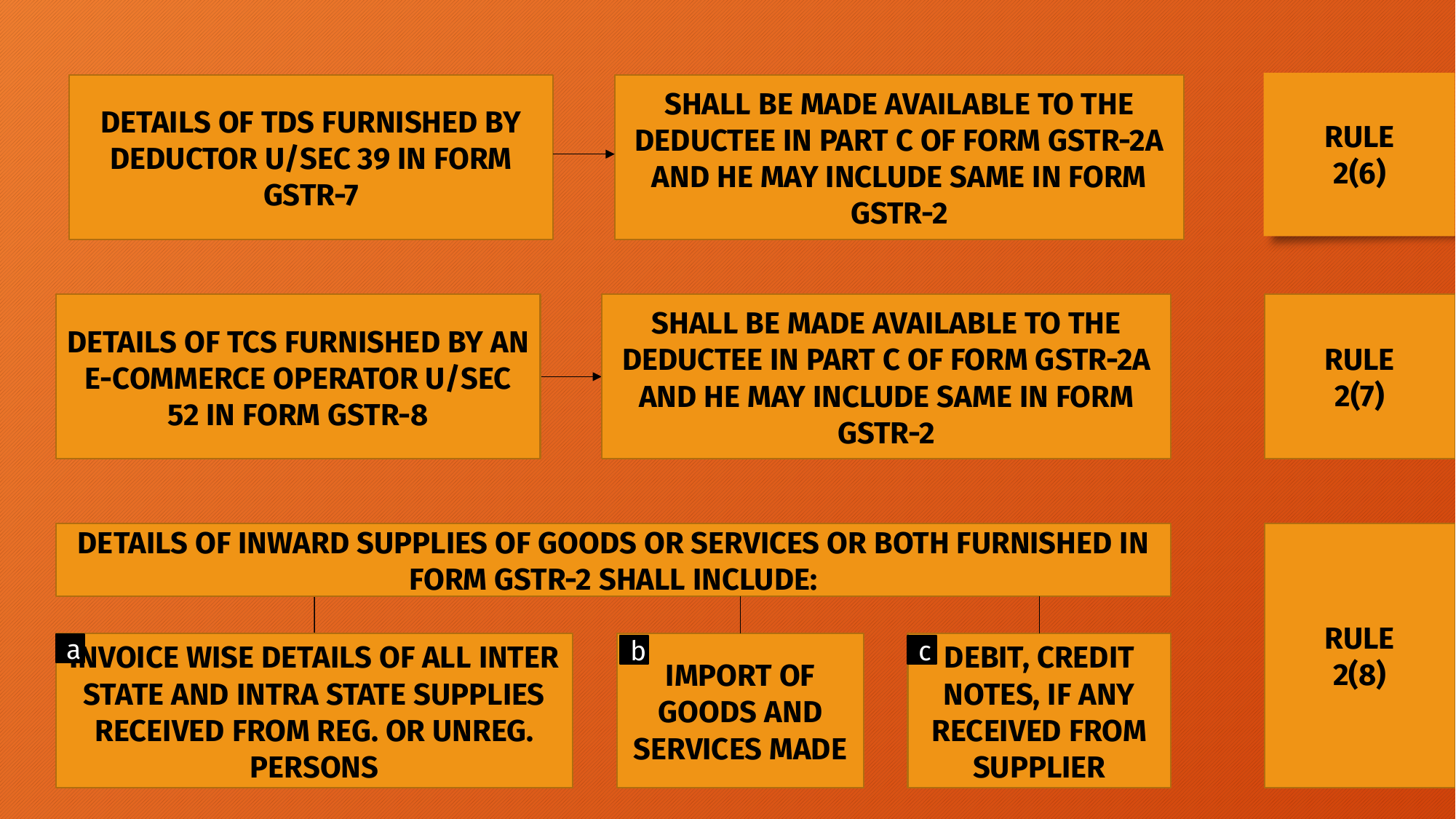

DETAILS OF TDS FURNISHED BY DEDUCTOR U/SEC 39 IN FORM GSTR-7
SHALL BE MADE AVAILABLE TO THE DEDUCTEE IN PART C OF FORM GSTR-2A AND HE MAY INCLUDE SAME IN FORM GSTR-2
RULE
2(6)
DETAILS OF TCS FURNISHED BY AN E-COMMERCE OPERATOR U/SEC 52 IN FORM GSTR-8
SHALL BE MADE AVAILABLE TO THE DEDUCTEE IN PART C OF FORM GSTR-2A AND HE MAY INCLUDE SAME IN FORM GSTR-2

RULE
2(7)
DETAILS OF INWARD SUPPLIES OF GOODS OR SERVICES OR BOTH FURNISHED IN FORM GSTR-2 SHALL INCLUDE:

RULE
2(8)
IMPORT OF GOODS AND SERVICES MADE
DEBIT, CREDIT NOTES, IF ANY RECEIVED FROM SUPPLIER
INVOICE WISE DETAILS OF ALL INTER STATE AND INTRA STATE SUPPLIES RECEIVED FROM REG. OR UNREG. PERSONS
a
b
c